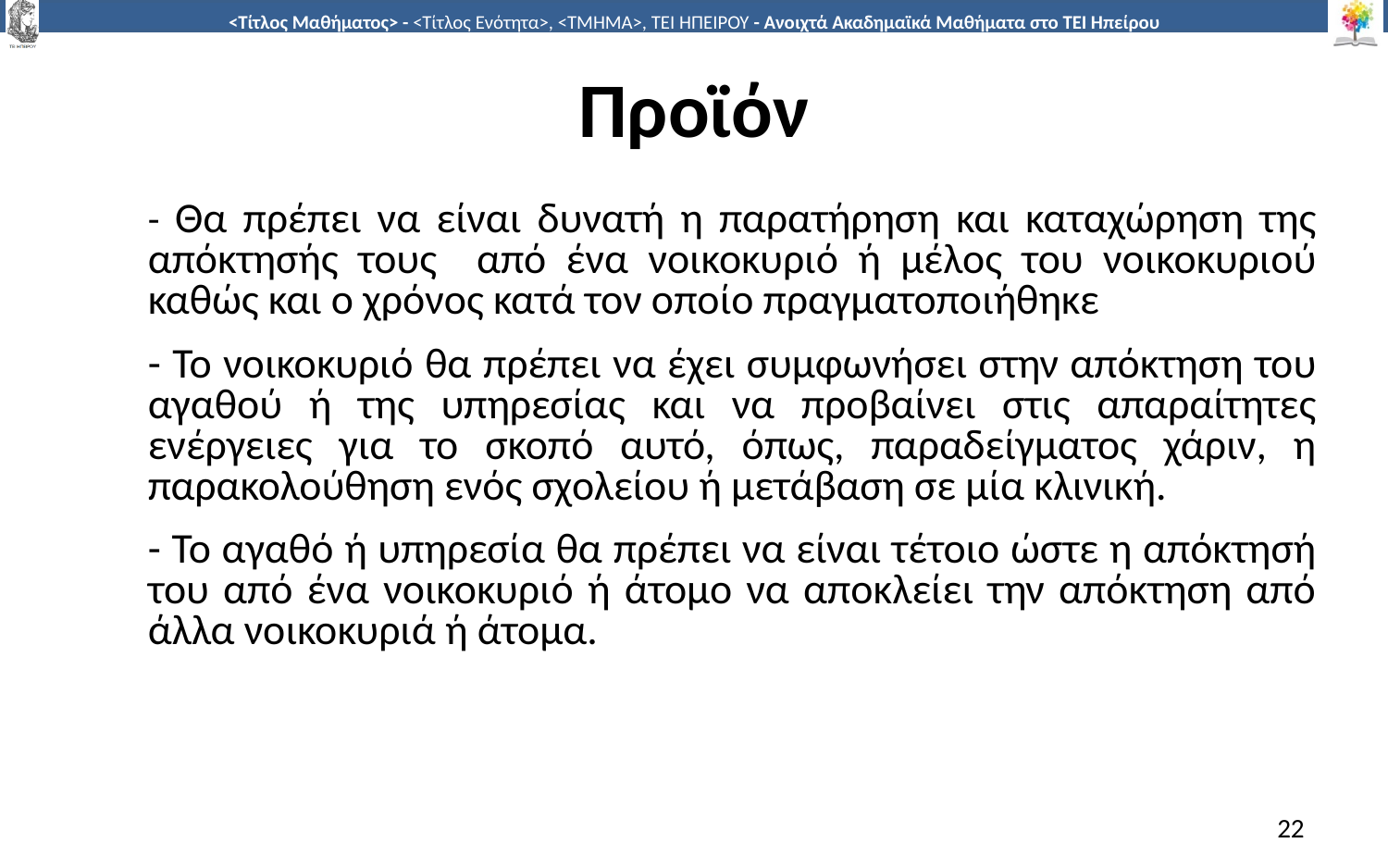

# Προϊόν
- Θα πρέπει να είναι δυνατή η παρατήρηση και καταχώρηση της απόκτησής τους  από ένα νοικοκυριό ή μέλος του νοικοκυριού καθώς και ο χρόνος κατά τον οποίο πραγματοποιήθηκε
- Το νοικοκυριό θα πρέπει να έχει συμφωνήσει στην απόκτηση του αγαθού ή της υπηρεσίας και να προβαίνει στις απαραίτητες ενέργειες για το σκοπό αυτό, όπως, παραδείγματος χάριν, η παρακολούθηση ενός σχολείου ή μετάβαση σε μία κλινική.
- Το αγαθό ή υπηρεσία θα πρέπει να είναι τέτοιο ώστε η απόκτησή του από ένα νοικοκυριό ή άτομο να αποκλείει την απόκτηση από άλλα νοικοκυριά ή άτομα.

22